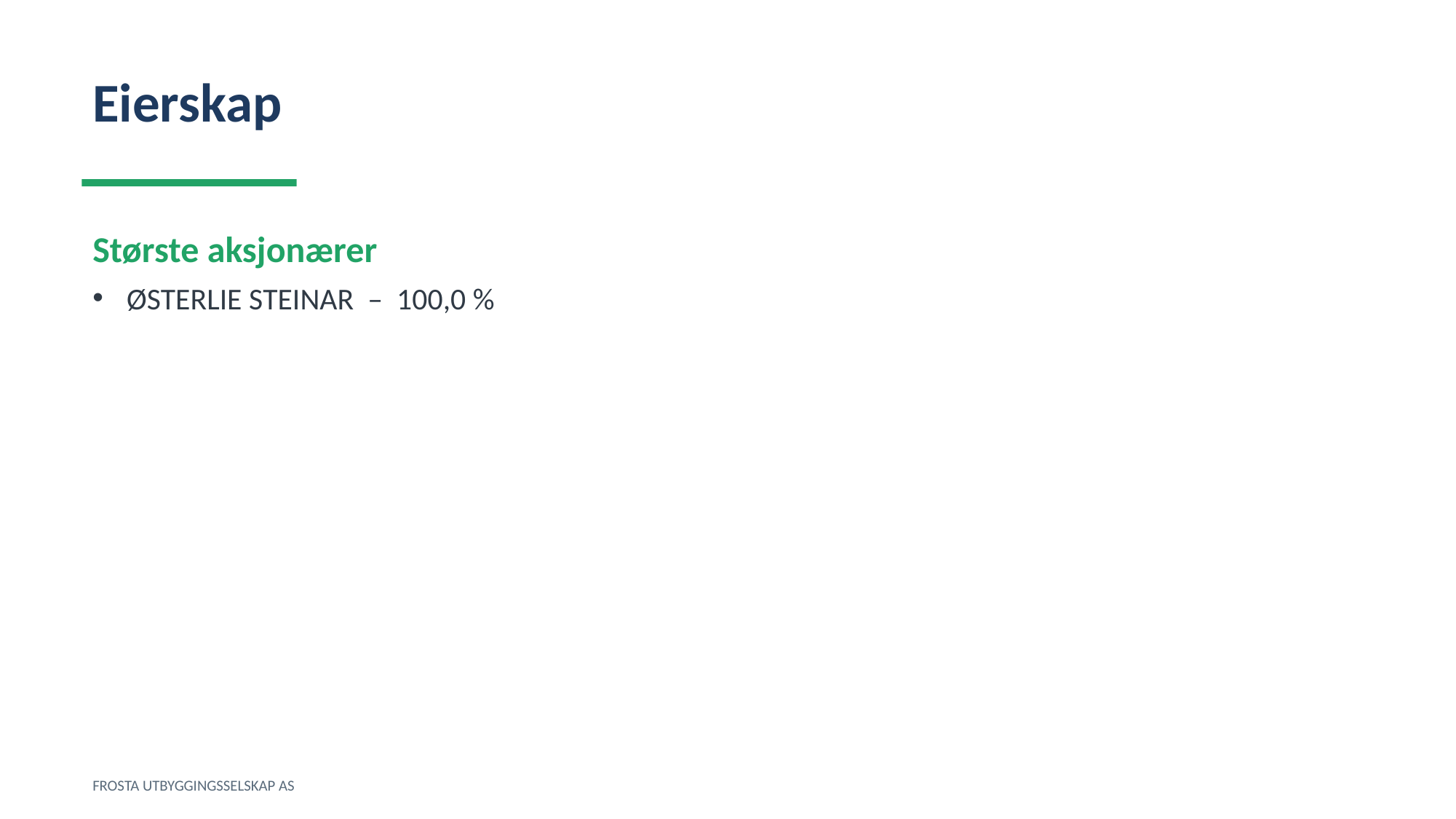

Eierskap

Største aksjonærer
ØSTERLIE STEINAR  –  100,0 %
FROSTA UTBYGGINGSSELSKAP AS